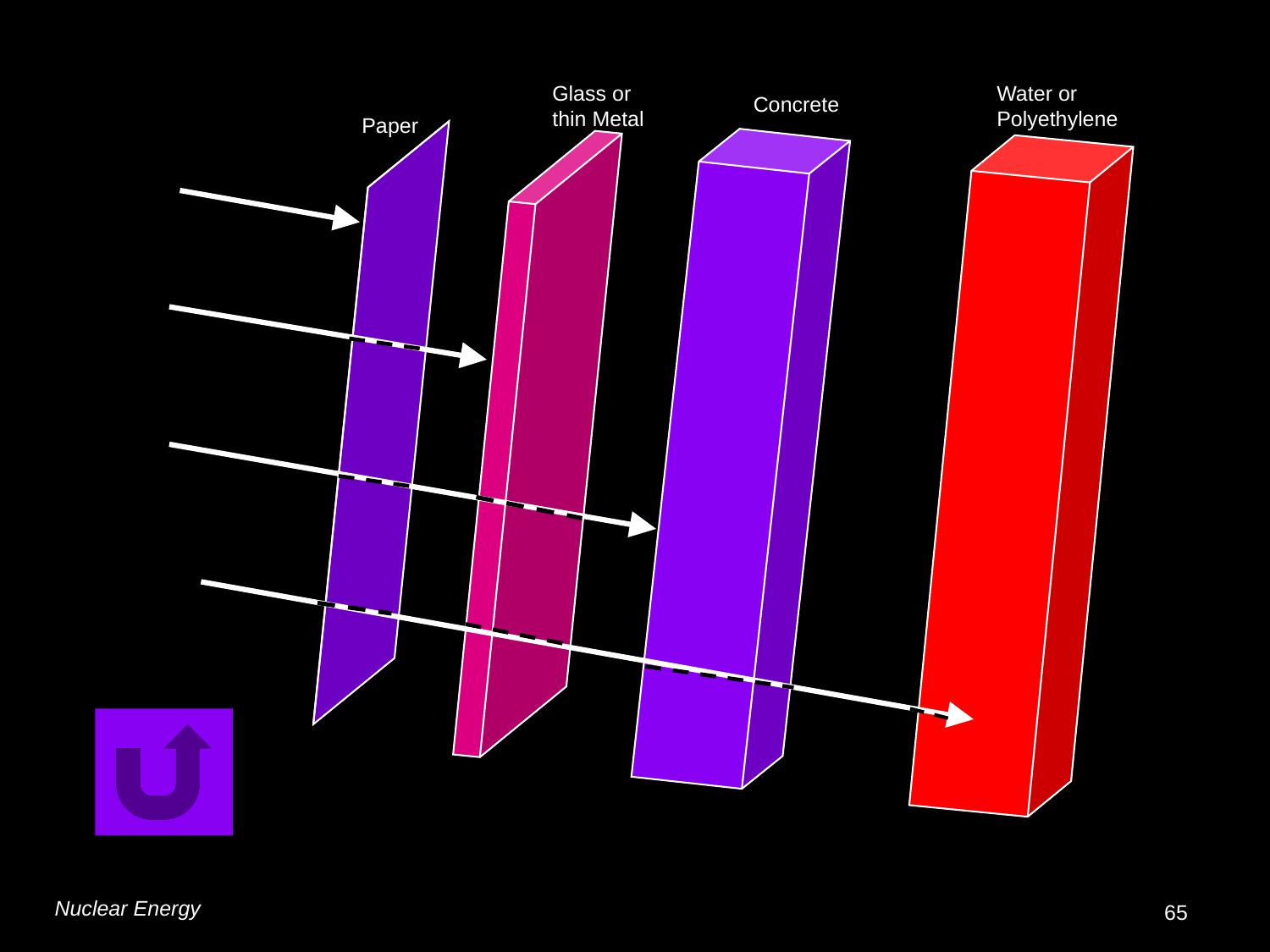

Glass or thin Metal
Water or Polyethylene
Concrete
Paper

alpha

beta

gamma

neutron